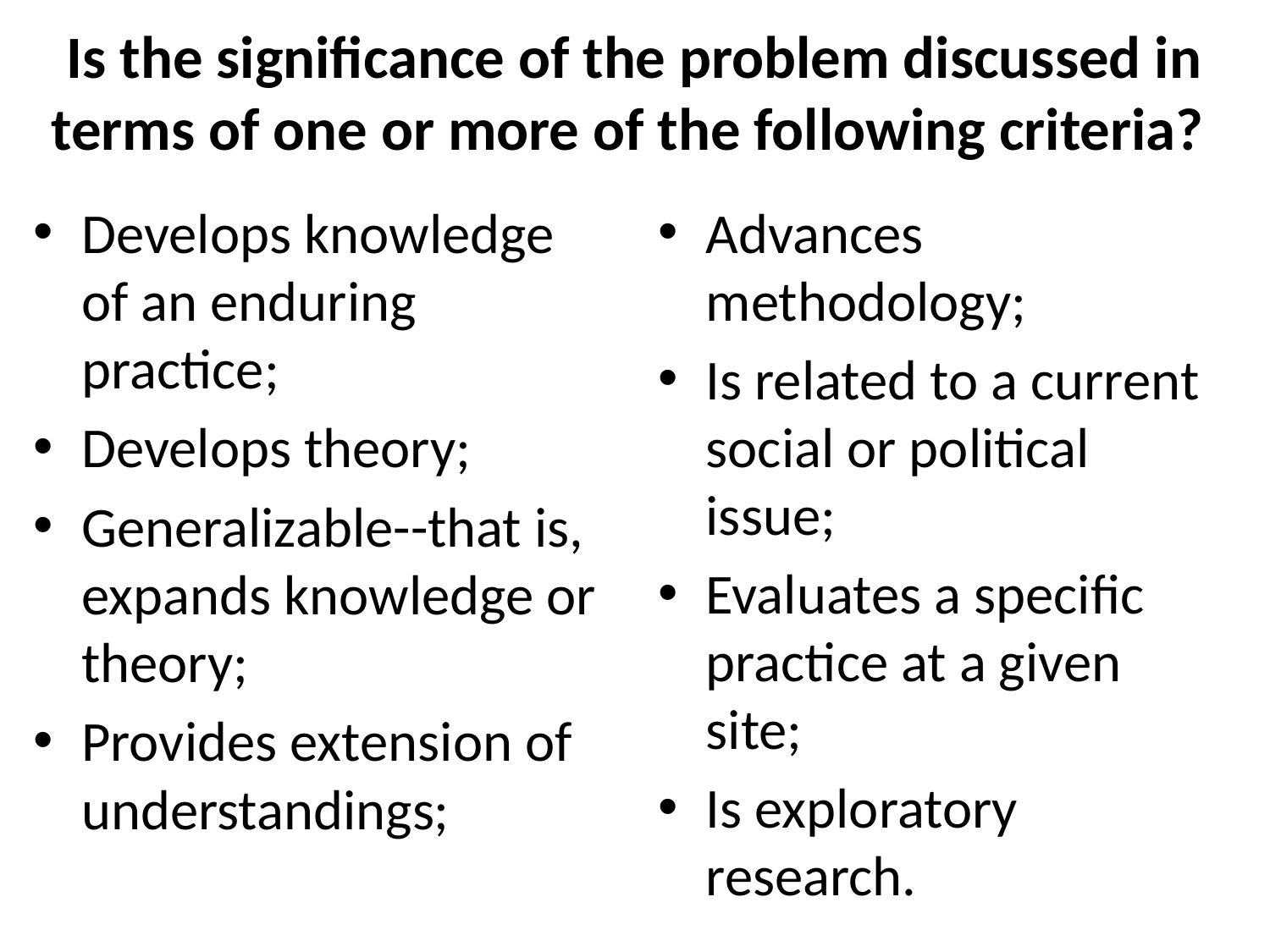

# Is the significance of the problem discussed in terms of one or more of the following criteria?
Develops knowledge of an enduring practice;
Develops theory;
Generalizable--that is, expands knowledge or theory;
Provides extension of understandings;
Advances methodology;
Is related to a current social or political issue;
Evaluates a specific practice at a given site;
Is exploratory research.